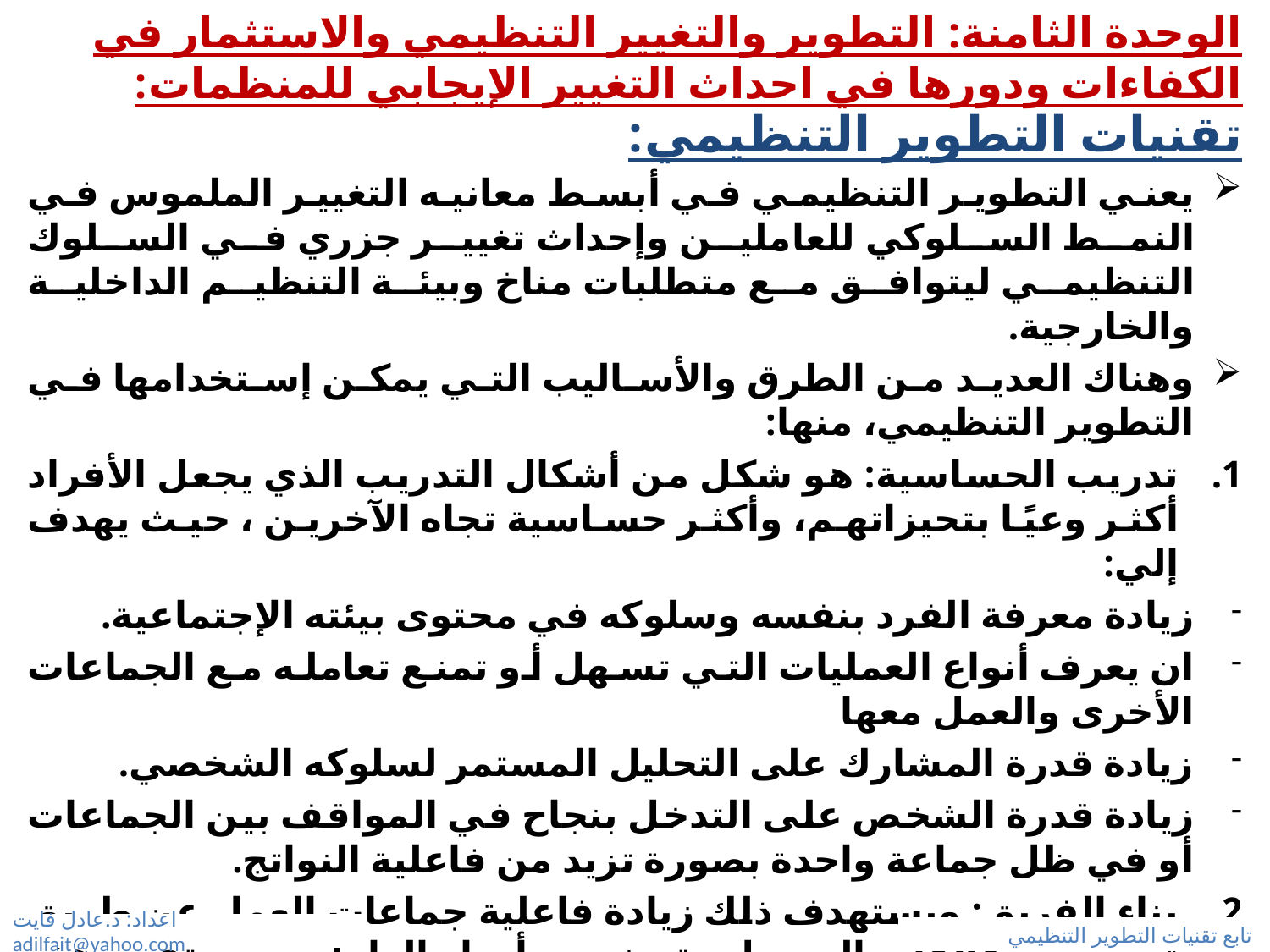

# الوحدة الثامنة: التطوير والتغيير التنظيمي والاستثمار في الكفاءات ودورها في احداث التغيير الإيجابي للمنظمات:
تقنيات التطوير التنظيمي:
يعني التطوير التنظيمي في أبسط معانيه التغيير الملموس في النمط السلوكي للعاملين وإحداث تغيير جزري في السلوك التنظيمي ليتوافق مع متطلبات مناخ وبيئة التنظيم الداخلية والخارجية.
وهناك العديد من الطرق والأساليب التي يمكن إستخدامها في التطوير التنظيمي، منها:
تدريب الحساسية: هو شكل من أشكال التدريب الذي يجعل الأفراد أكثر وعيًا بتحيزاتهم، وأكثر حساسية تجاه الآخرين ، حيث يهدف إلي:
زيادة معرفة الفرد بنفسه وسلوكه في محتوى بيئته الإجتماعية.
ان يعرف أنواع العمليات التي تسهل أو تمنع تعامله مع الجماعات الأخرى والعمل معها
زيادة قدرة المشارك على التحليل المستمر لسلوكه الشخصي.
زيادة قدرة الشخص على التدخل بنجاح في المواقف بين الجماعات أو في ظل جماعة واحدة بصورة تزيد من فاعلية النواتج.
بناء الفريق: ويستهدف ذلك زيادة فاعلية جماعات العمل عن طريق تحسين علاقات العمل وتوضيح أدوار العاملين، وتقوم هذه الطريقة على افتراضين أساسين:
الافتراض الأول: لزيادة انتاج الجماعة، لا بد من تعاون أفرادها وتنسيق جهودهم في العمل نحو انجاز المهام الملقاة على عاتقهم.
الافتراض الثاني: لزيادة انتاجية الجماعة لابد من اشباع الحاجات المادية والنفسية لأفرادها.
اعداد: د.عادل فايت adilfait@yahoo.com
تابع تقنيات التطوير التنظيمي